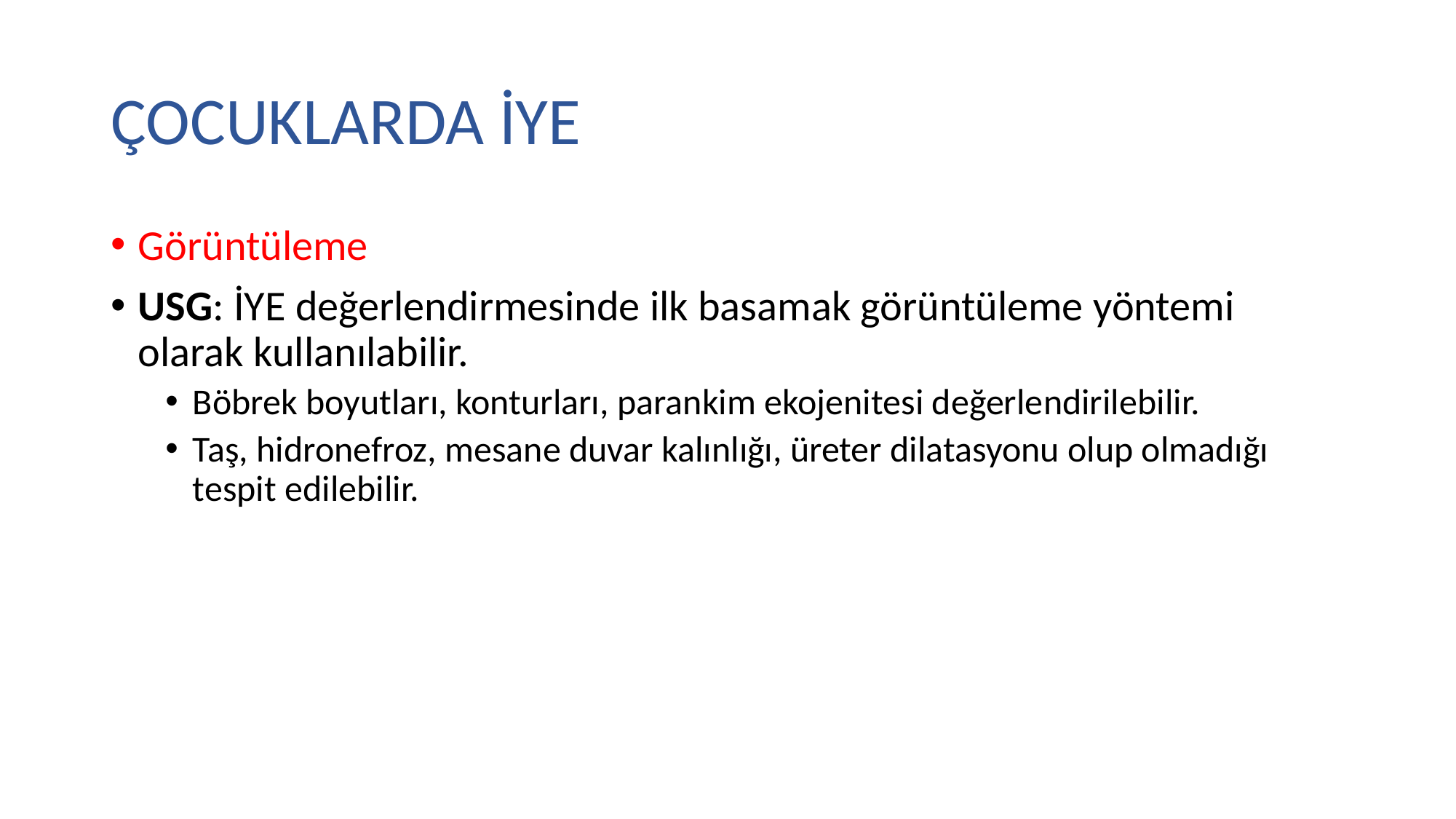

# ÇOCUKLARDA İYE
Görüntüleme
USG: İYE değerlendirmesinde ilk basamak görüntüleme yöntemi olarak kullanılabilir.
Böbrek boyutları, konturları, parankim ekojenitesi değerlendirilebilir.
Taş, hidronefroz, mesane duvar kalınlığı, üreter dilatasyonu olup olmadığı tespit edilebilir.